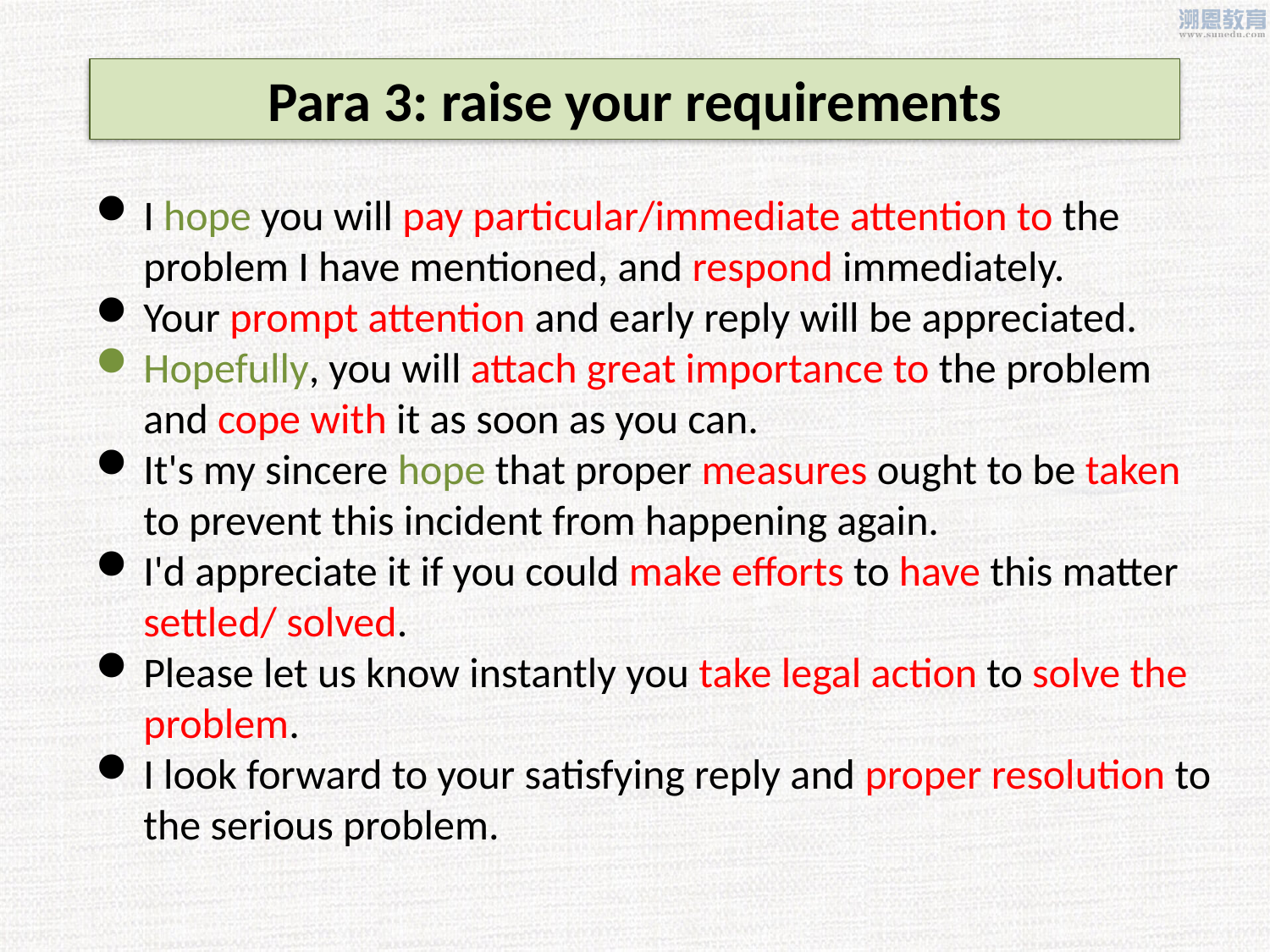

Para 3: raise your requirements
I hope you will pay particular/immediate attention to the problem I have mentioned, and respond immediately.
Your prompt attention and early reply will be appreciated.
Hopefully, you will attach great importance to the problem and cope with it as soon as you can.
It's my sincere hope that proper measures ought to be taken to prevent this incident from happening again.
I'd appreciate it if you could make efforts to have this matter settled/ solved.
Please let us know instantly you take legal action to solve the problem.
I look forward to your satisfying reply and proper resolution to the serious problem.